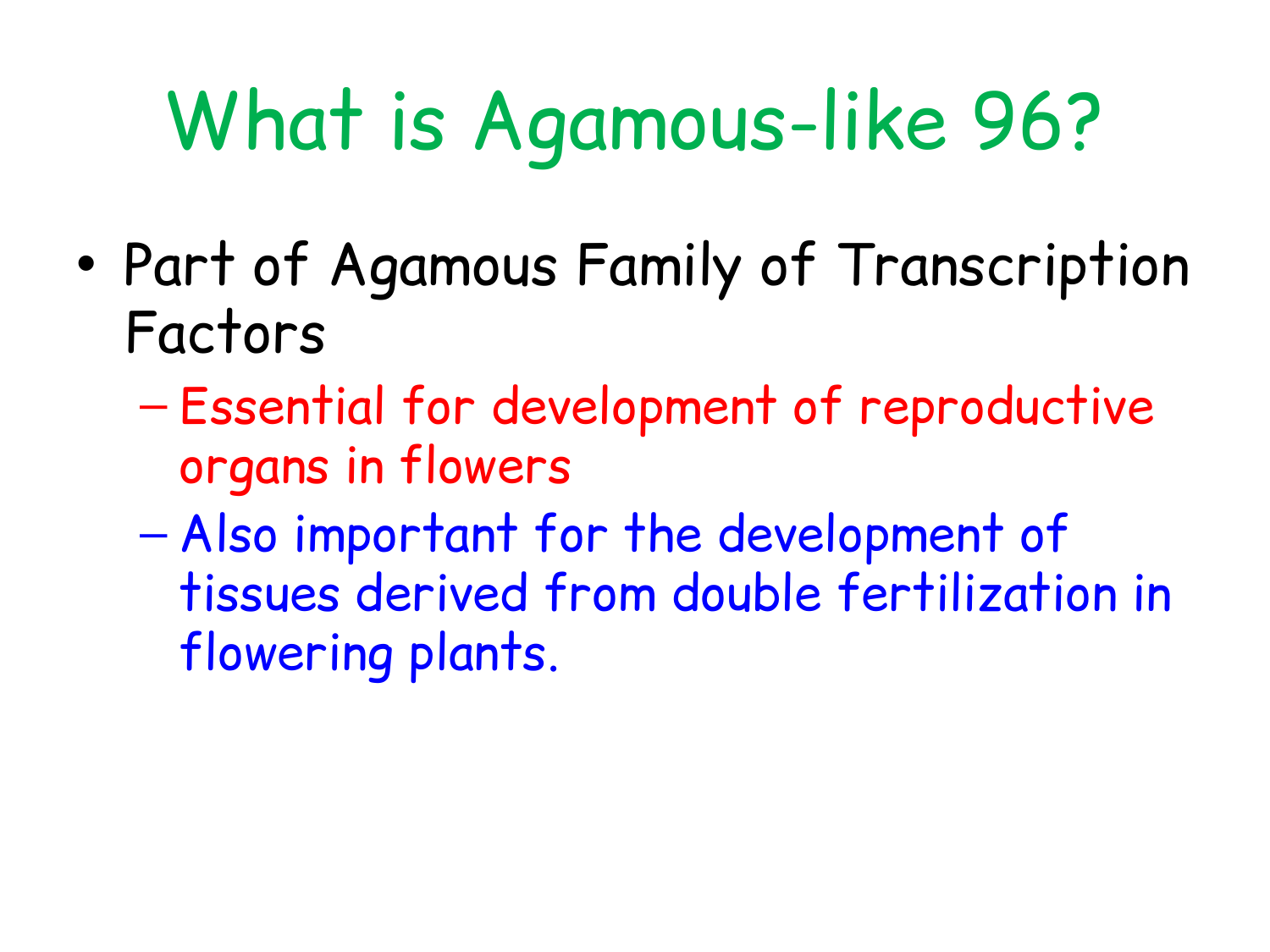

# What is Agamous-like 96?
Part of Agamous Family of Transcription Factors
Essential for development of reproductive organs in flowers
Also important for the development of tissues derived from double fertilization in flowering plants.